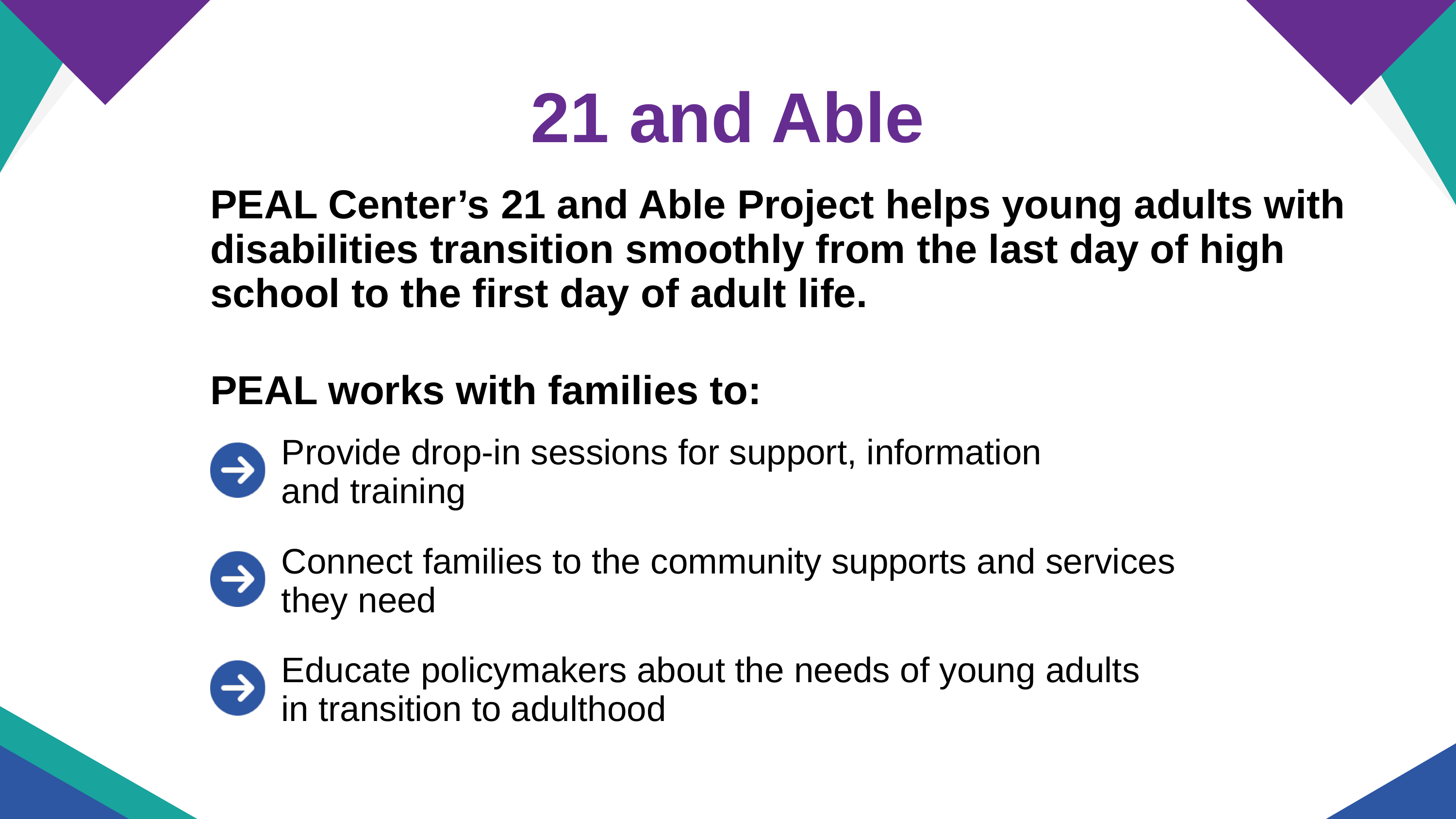

21 and Able
PEAL Center’s 21 and Able Project helps young adults with disabilities transition smoothly from the last day of high school to the first day of adult life.
PEAL works with families to:
Provide drop-in sessions for support, information
and training

Connect families to the community supports and services
they need

Educate policymakers about the needs of young adults
in transition to adulthood